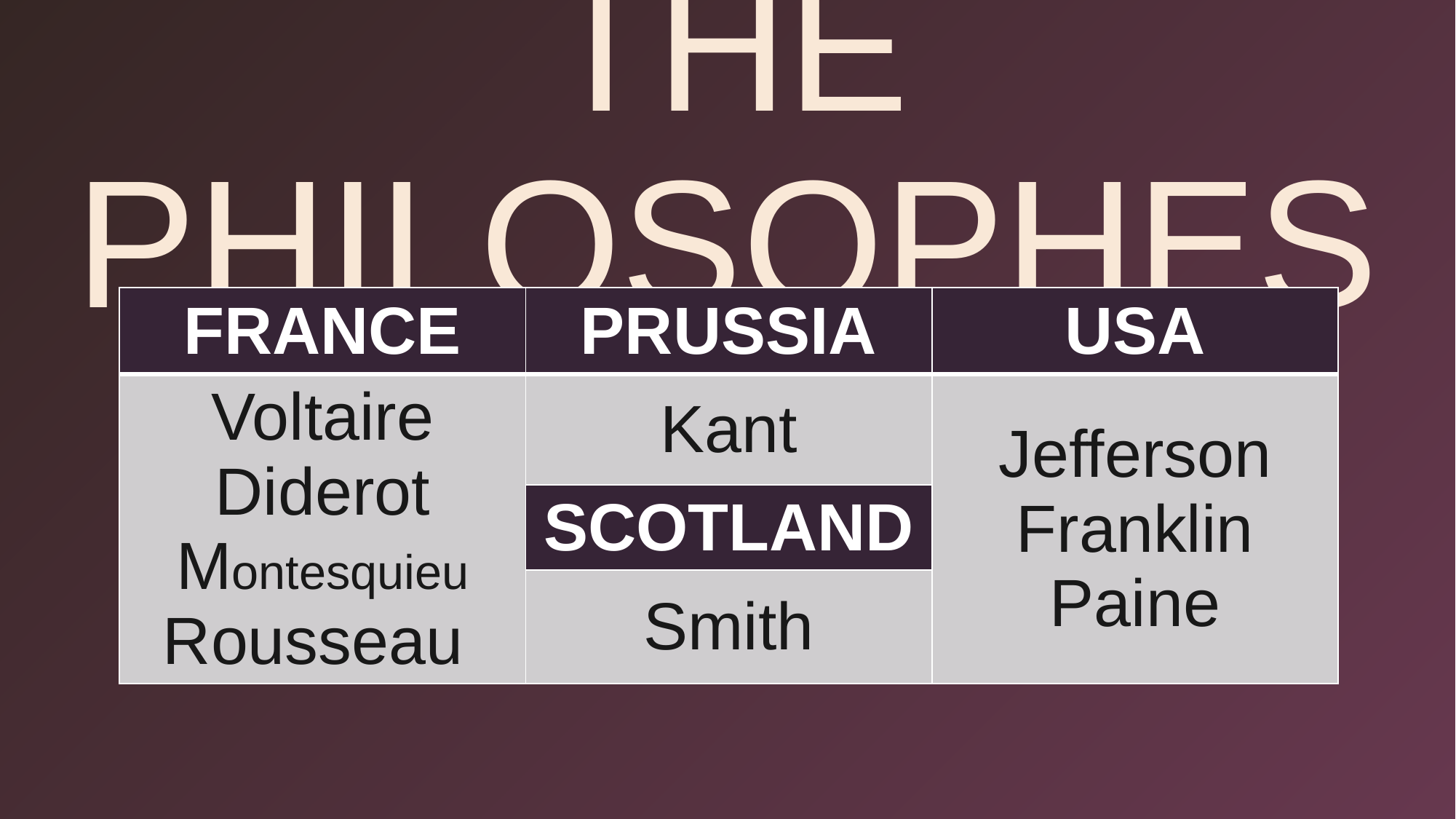

# THE PHILOSOPHES
| FRANCE | PRUSSIA | USA |
| --- | --- | --- |
| Voltaire Diderot Montesquieu Rousseau | Kant | Jefferson Franklin Paine |
|  | SCOTLAND |  |
|  | Smith |  |